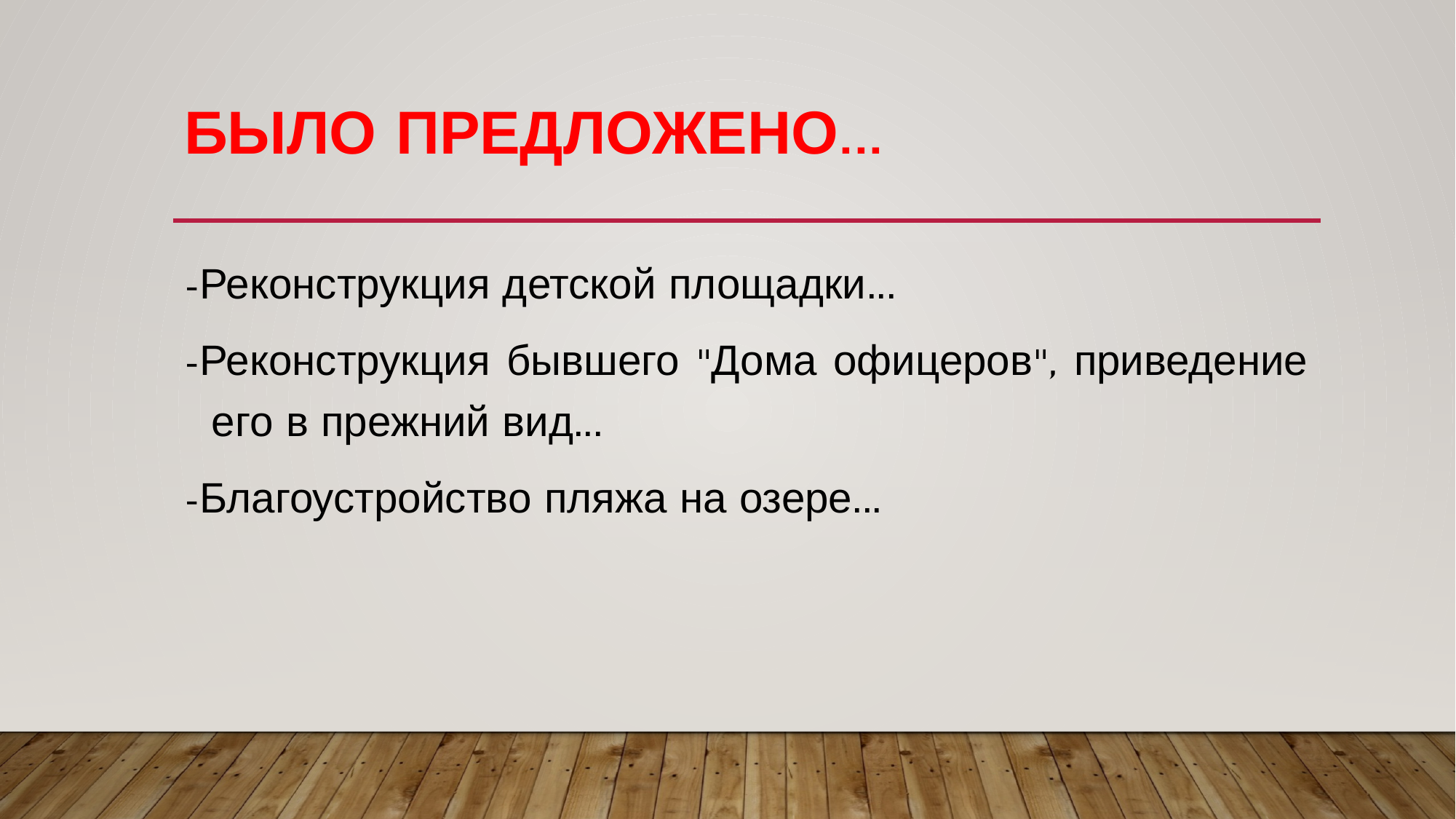

# Было предложено...

-Реконструкция детской площадки...
-Реконструкция бывшего "Дома офицеров", приведение его в прежний вид...
-Благоустройство пляжа на озере...